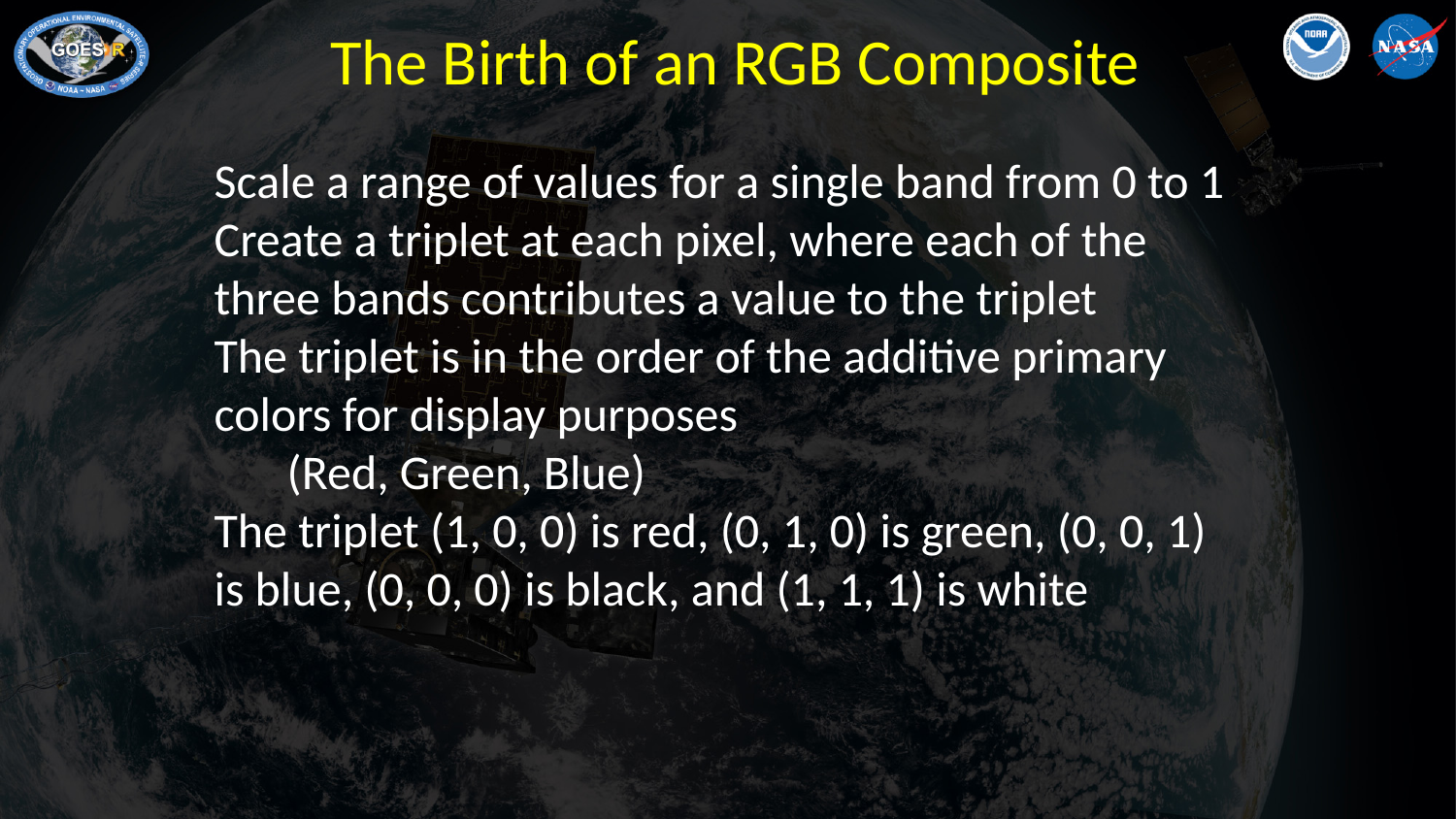

The Birth of an RGB Composite
Scale a range of values for a single band from 0 to 1
Create a triplet at each pixel, where each of the three bands contributes a value to the triplet
The triplet is in the order of the additive primary colors for display purposes
(Red, Green, Blue)
The triplet (1, 0, 0) is red, (0, 1, 0) is green, (0, 0, 1) is blue, (0, 0, 0) is black, and (1, 1, 1) is white